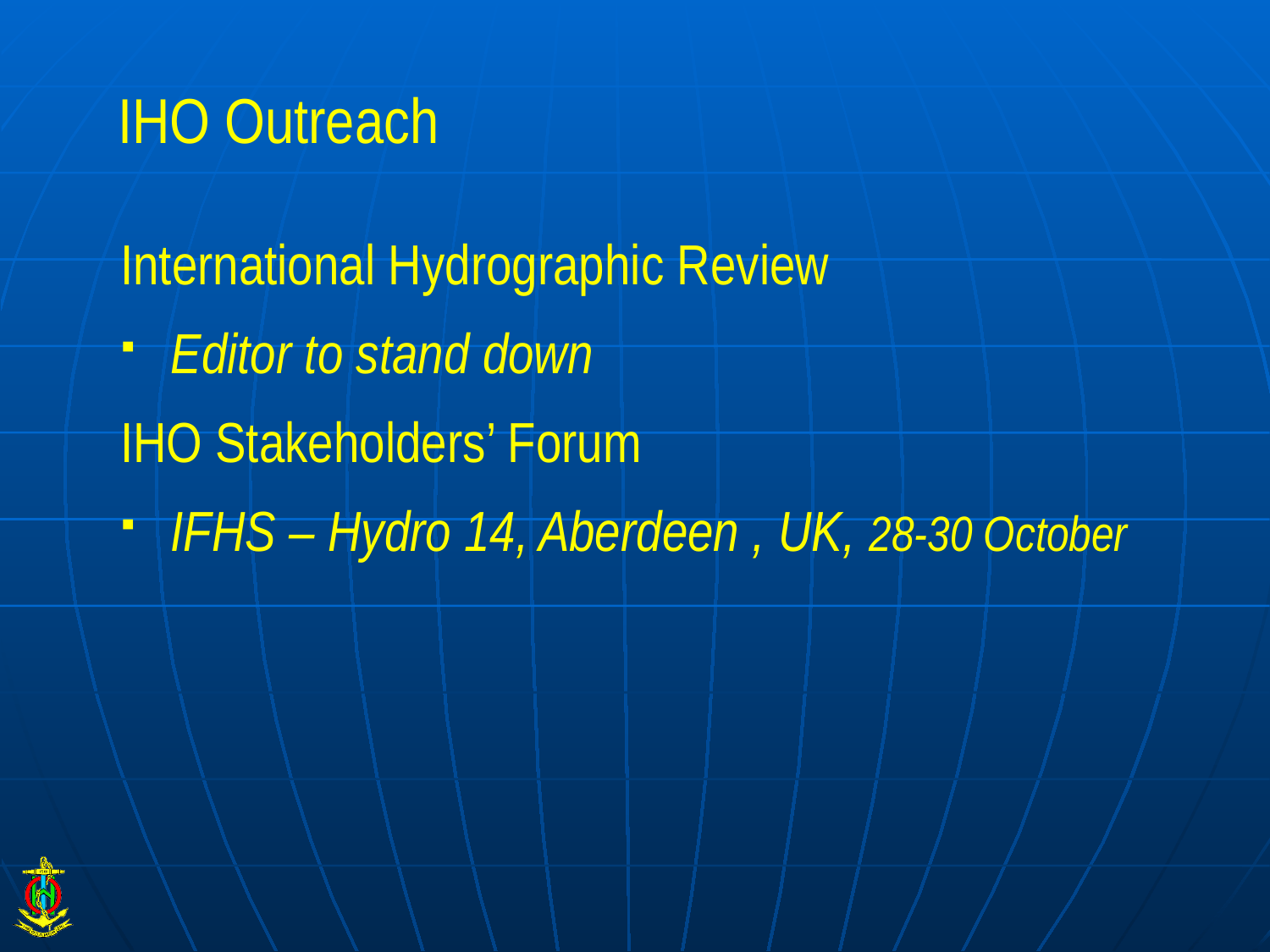

# IHO Outreach
International Hydrographic Review
Editor to stand down
IHO Stakeholders’ Forum
IFHS – Hydro 14, Aberdeen , UK, 28-30 October